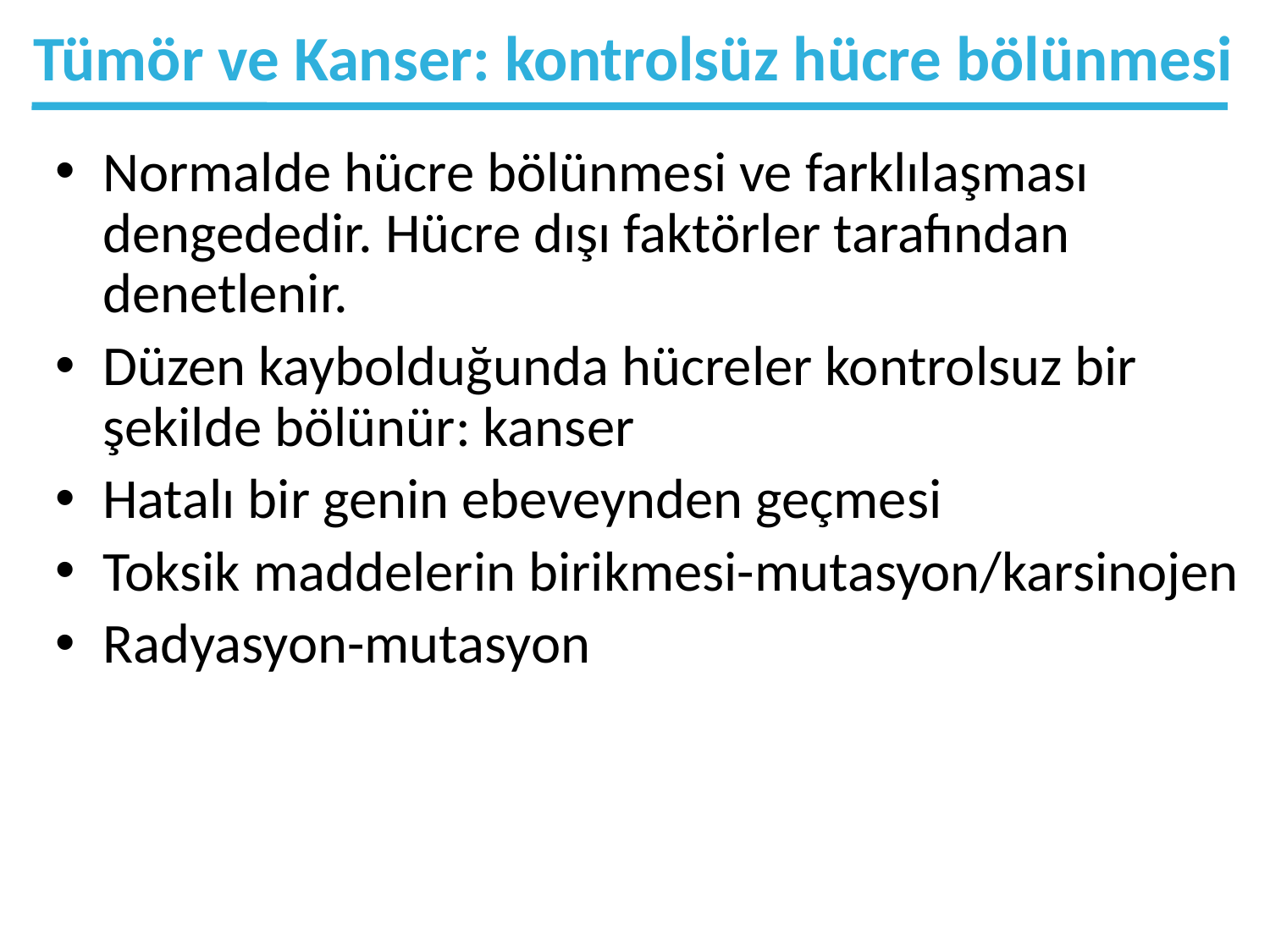

# Tümör ve Kanser: kontrolsüz hücre bölünmesi

Normalde hücre bölünmesi ve farklılaşması dengededir. Hücre dışı faktörler tarafından denetlenir.
Düzen kaybolduğunda hücreler kontrolsuz bir şekilde bölünür: kanser
Hatalı bir genin ebeveynden geçmesi
Toksik maddelerin birikmesi-mutasyon/karsinojen
Radyasyon-mutasyon